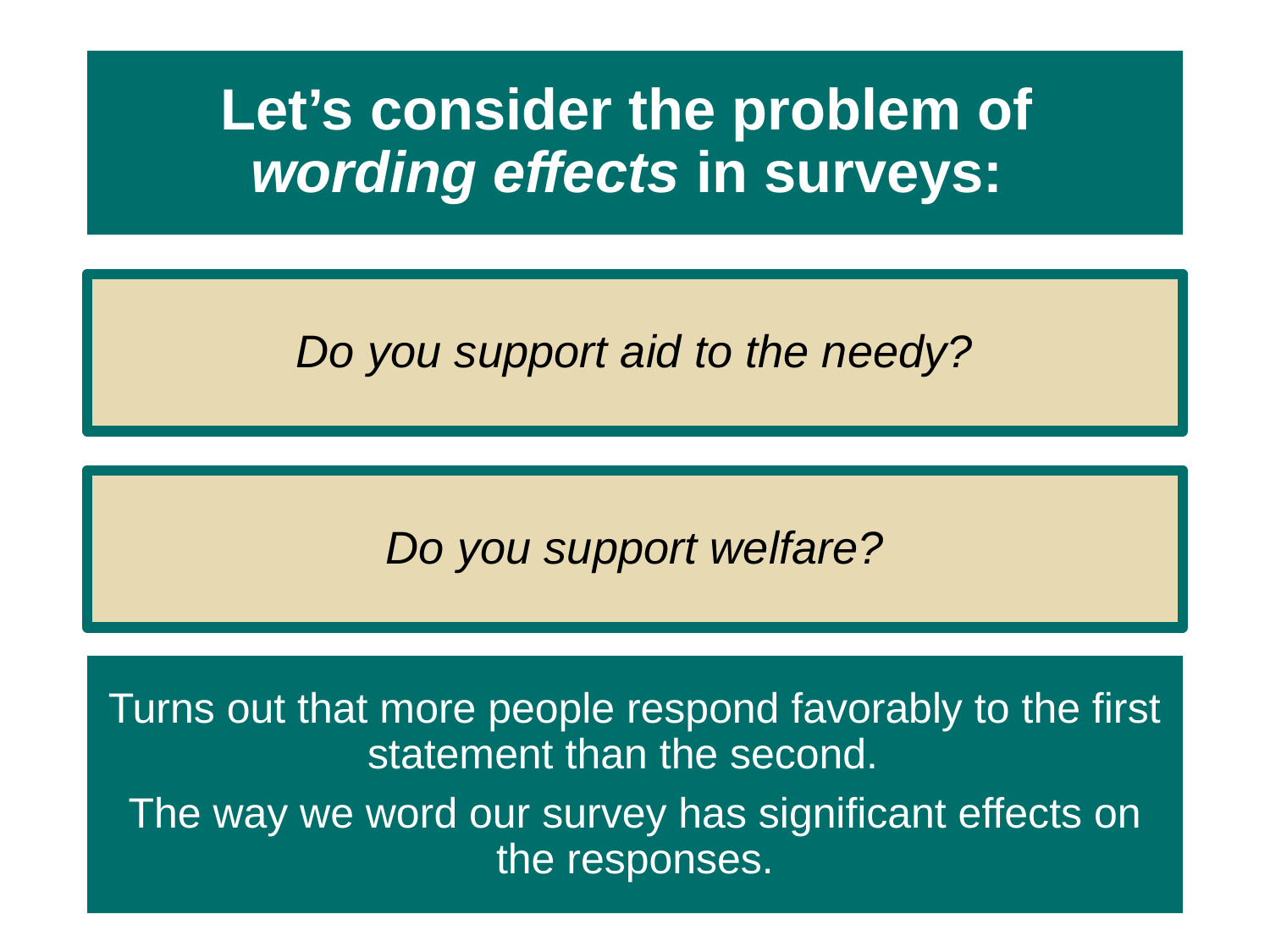

# Let’s consider the problem of wording effects in surveys:
Do you support aid to the needy?
Do you support welfare?
Turns out that more people respond favorably to the first statement than the second.
The way we word our survey has significant effects on the responses.